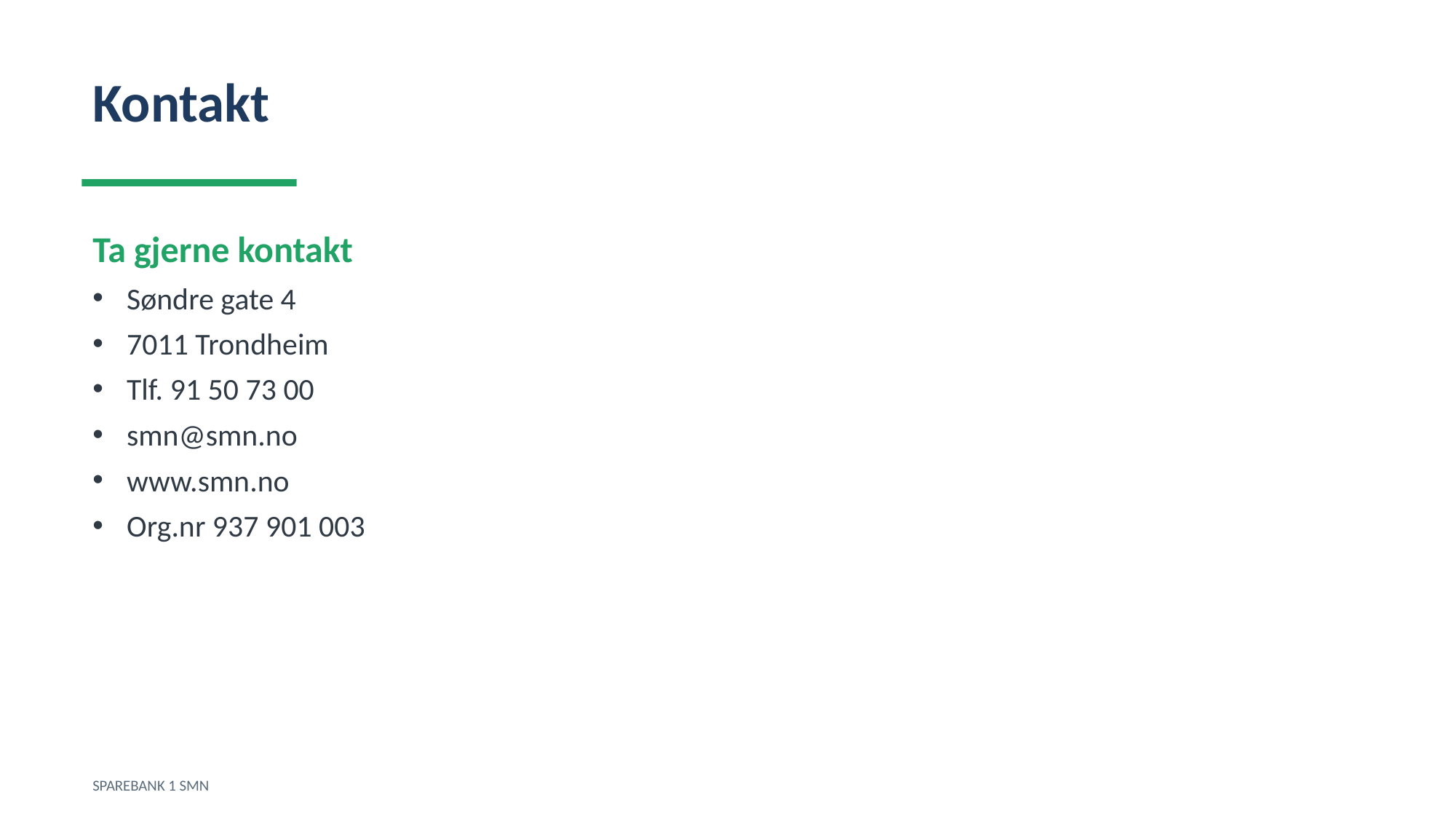

Kontakt

Ta gjerne kontakt
Søndre gate 4
7011 Trondheim
Tlf. 91 50 73 00
smn@smn.no
www.smn.no
Org.nr 937 901 003
SPAREBANK 1 SMN